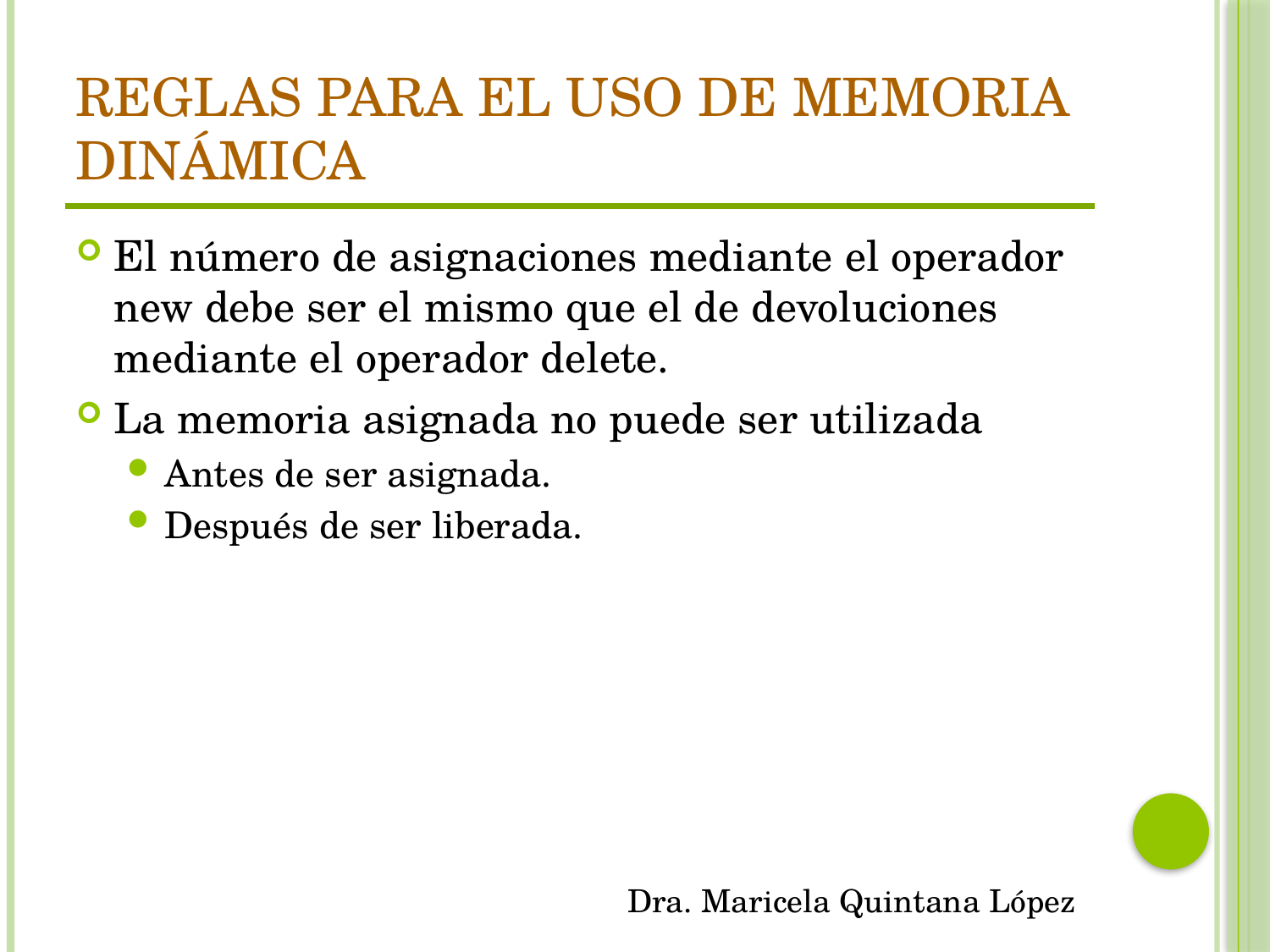

# Reglas para el uso de memoria dinámica
El número de asignaciones mediante el operador new debe ser el mismo que el de devoluciones mediante el operador delete.
La memoria asignada no puede ser utilizada
Antes de ser asignada.
Después de ser liberada.